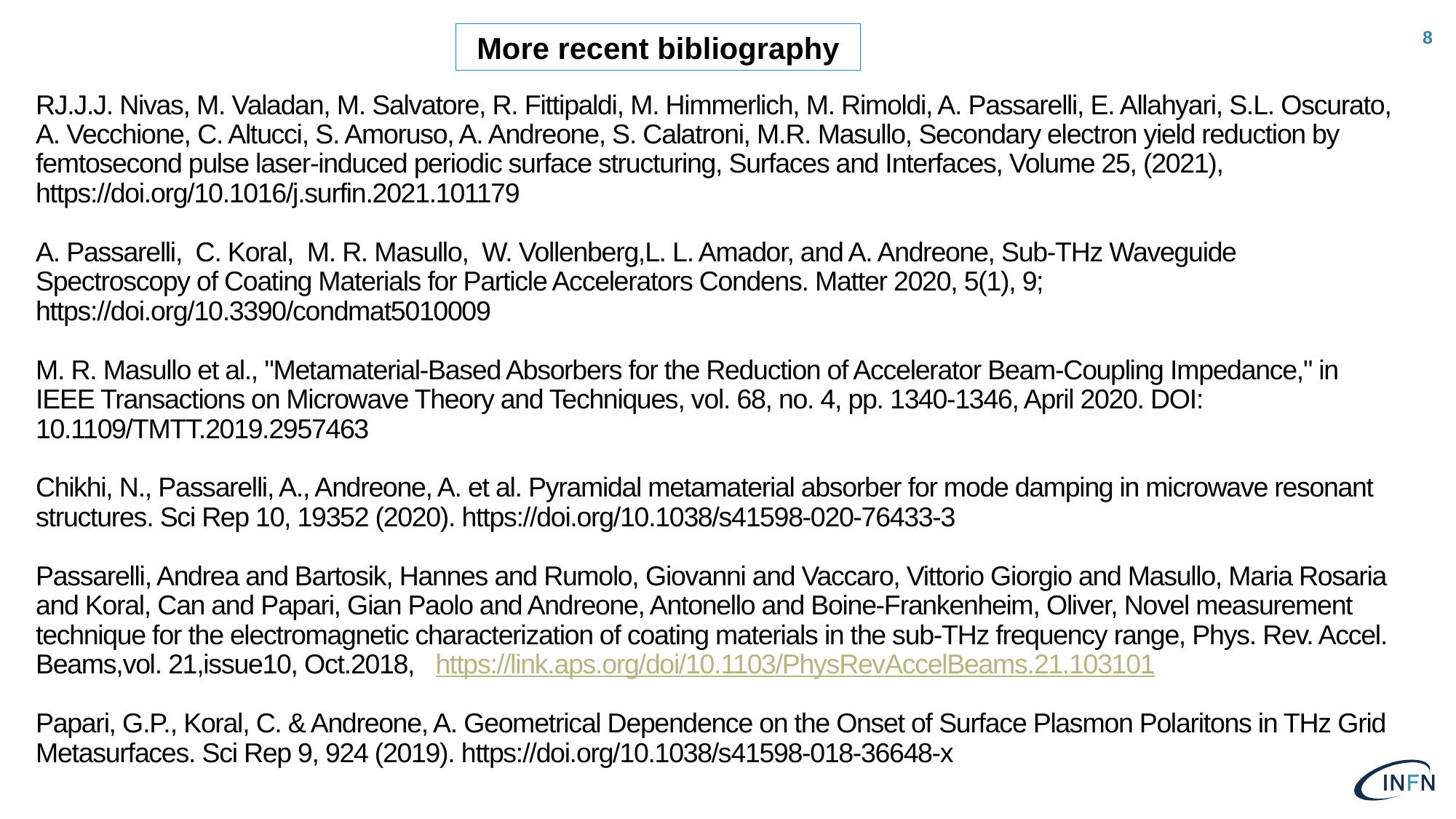

8
More recent bibliography
# RJ.J.J. Nivas, M. Valadan, M. Salvatore, R. Fittipaldi, M. Himmerlich, M. Rimoldi, A. Passarelli, E. Allahyari, S.L. Oscurato, A. Vecchione, C. Altucci, S. Amoruso, A. Andreone, S. Calatroni, M.R. Masullo, Secondary electron yield reduction by femtosecond pulse laser-induced periodic surface structuring, Surfaces and Interfaces, Volume 25, (2021), https://doi.org/10.1016/j.surfin.2021.101179   A. Passarelli,  C. Koral,  M. R. Masullo,  W. Vollenberg,L. L. Amador, and A. Andreone, Sub-THz Waveguide Spectroscopy of Coating Materials for Particle Accelerators Condens. Matter 2020, 5(1), 9; https://doi.org/10.3390/condmat5010009   M. R. Masullo et al., "Metamaterial-Based Absorbers for the Reduction of Accelerator Beam-Coupling Impedance," in IEEE Transactions on Microwave Theory and Techniques, vol. 68, no. 4, pp. 1340-1346, April 2020. DOI: 10.1109/TMTT.2019.2957463   Chikhi, N., Passarelli, A., Andreone, A. et al. Pyramidal metamaterial absorber for mode damping in microwave resonant structures. Sci Rep 10, 19352 (2020). https://doi.org/10.1038/s41598-020-76433-3 Passarelli, Andrea and Bartosik, Hannes and Rumolo, Giovanni and Vaccaro, Vittorio Giorgio and Masullo, Maria Rosaria and Koral, Can and Papari, Gian Paolo and Andreone, Antonello and Boine-Frankenheim, Oliver, Novel measurement technique for the electromagnetic characterization of coating materials in the sub-THz frequency range, Phys. Rev. Accel. Beams,vol. 21,issue10, Oct.2018,   https://link.aps.org/doi/10.1103/PhysRevAccelBeams.21.103101 Papari, G.P., Koral, C. & Andreone, A. Geometrical Dependence on the Onset of Surface Plasmon Polaritons in THz Grid Metasurfaces. Sci Rep 9, 924 (2019). https://doi.org/10.1038/s41598-018-36648-x